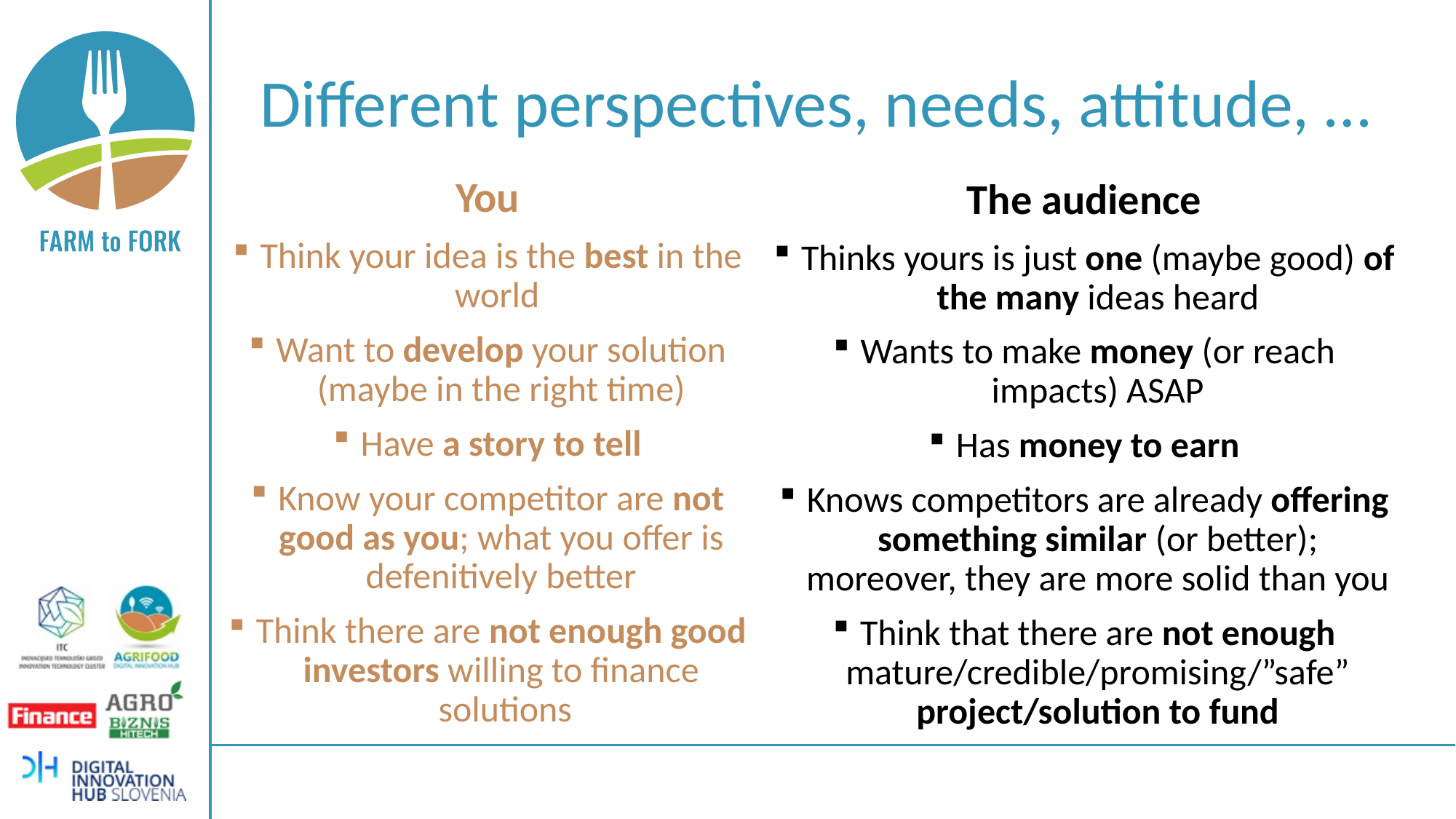

# Different perspectives, needs, attitude, …
You
Think your idea is the best in the world
Want to develop your solution (maybe in the right time)
Have a story to tell
Know your competitor are not good as you; what you offer is defenitively better
Think there are not enough good investors willing to finance
 solutions
The audience
Thinks yours is just one (maybe good) of the many ideas heard
Wants to make money (or reach impacts) ASAP
Has money to earn
Knows competitors are already offering something similar (or better); moreover, they are more solid than you
Think that there are not enough mature/credible/promising/”safe” project/solution to fund